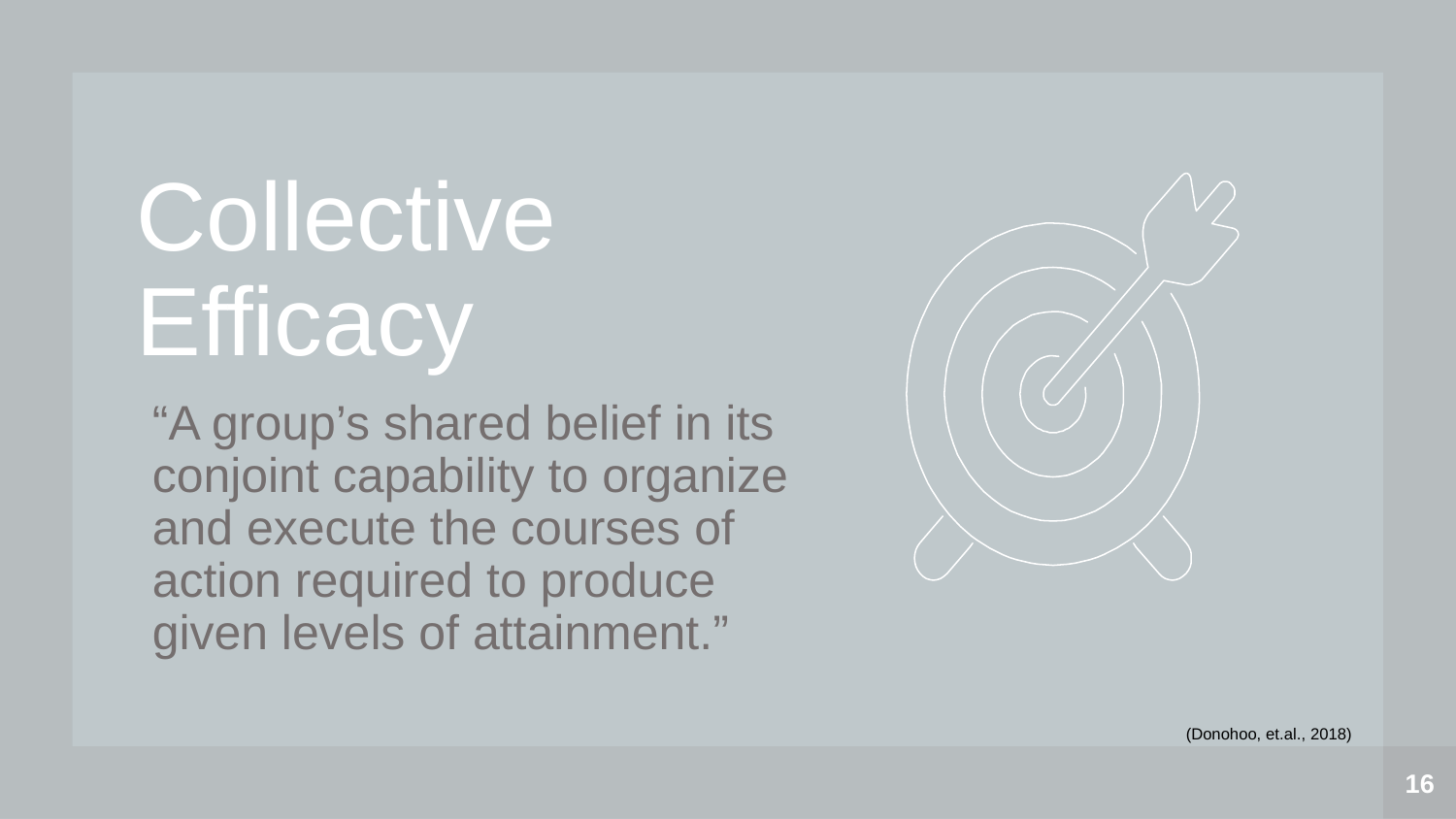

Collective Efficacy
“A group’s shared belief in its conjoint capability to organize and execute the courses of action required to produce given levels of attainment.”
(Donohoo, et.al., 2018)
16